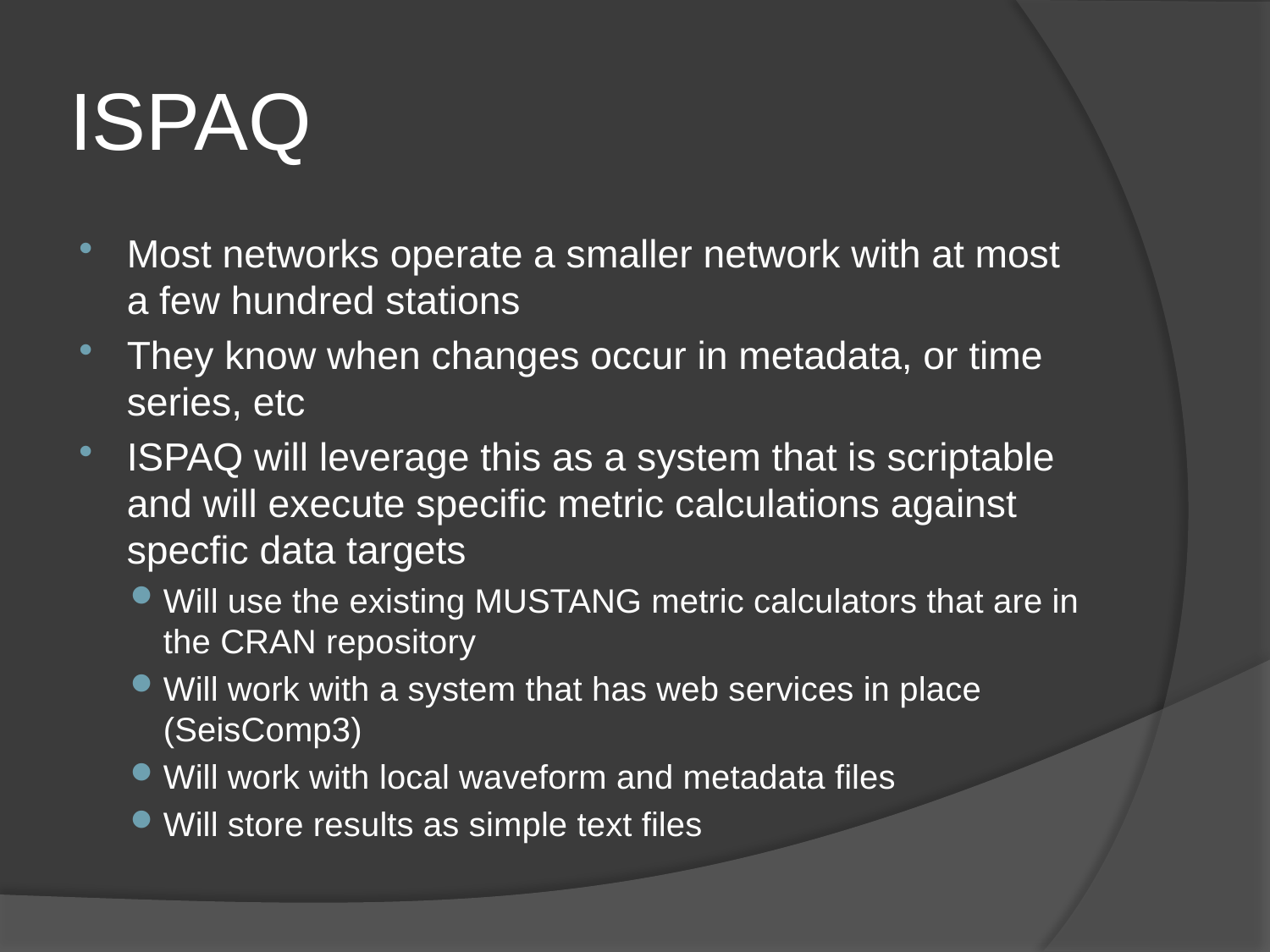

# ISPAQ
Most networks operate a smaller network with at most a few hundred stations
They know when changes occur in metadata, or time series, etc
ISPAQ will leverage this as a system that is scriptable and will execute specific metric calculations against specfic data targets
Will use the existing MUSTANG metric calculators that are in the CRAN repository
Will work with a system that has web services in place (SeisComp3)
Will work with local waveform and metadata files
Will store results as simple text files